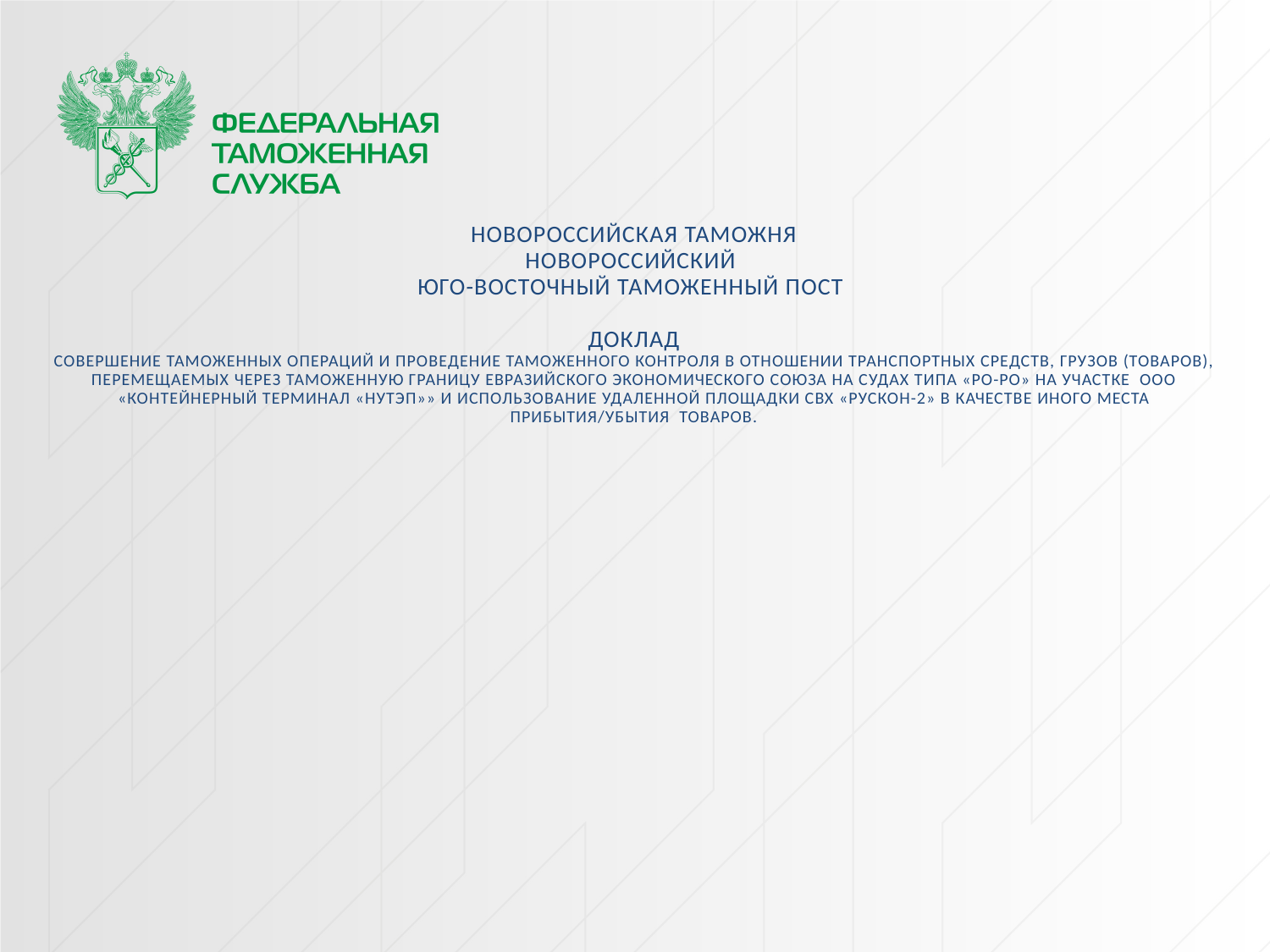

# новороссийская таможня новороссийский юго-восточный таможенный пост ДОКЛАД Совершение таможенных операций и проведение таможенного контроля в отношении транспортных средств, грузов (товаров), перемещаемых через таможенную границу Евразийского экономического союза на судах типа «Ро-Ро» на участке  ООО «Контейнерный терминал «НУТЭП»» и использование удаленной площадки СВХ «Рускон-2» в качестве иного места прибытия/убытия  товаров.